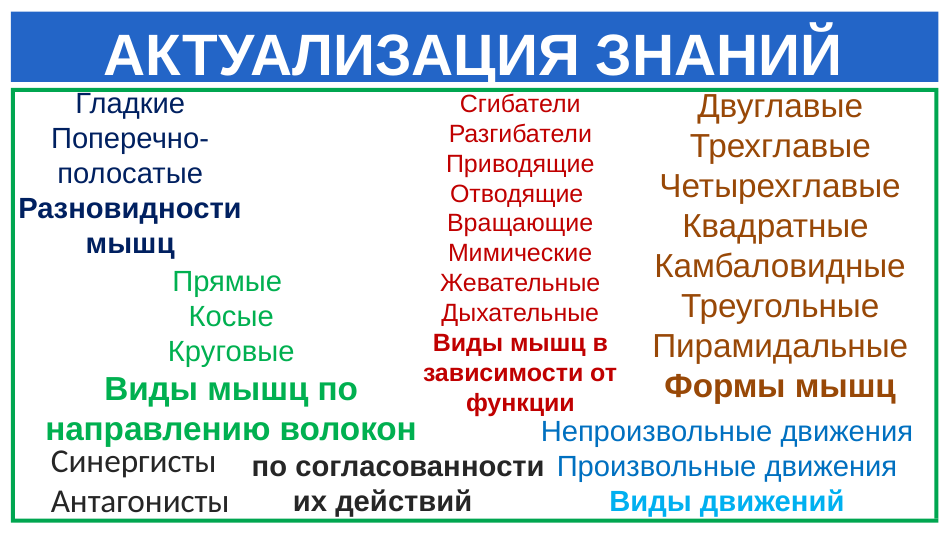

# АКТУАЛИЗАЦИЯ ЗНАНИЙ
Гладкие
Поперечно-полосатые
Разновидности мышц
Двуглавые
Трехглавые
Четырехглавые
Квадратные
Камбаловидные
Треугольные
Пирамидальные
Формы мышц
Сгибатели
Разгибатели
Приводящие
Отводящие
Вращающие
Мимические
Жевательные
Дыхательные
Виды мышц в зависимости от функции
Прямые
Косые
Круговые
Виды мышц по направлению волокон
Непроизвольные движения
Произвольные движения
Виды движений
Синергисты
Антагонисты

по согласованности
     их действий